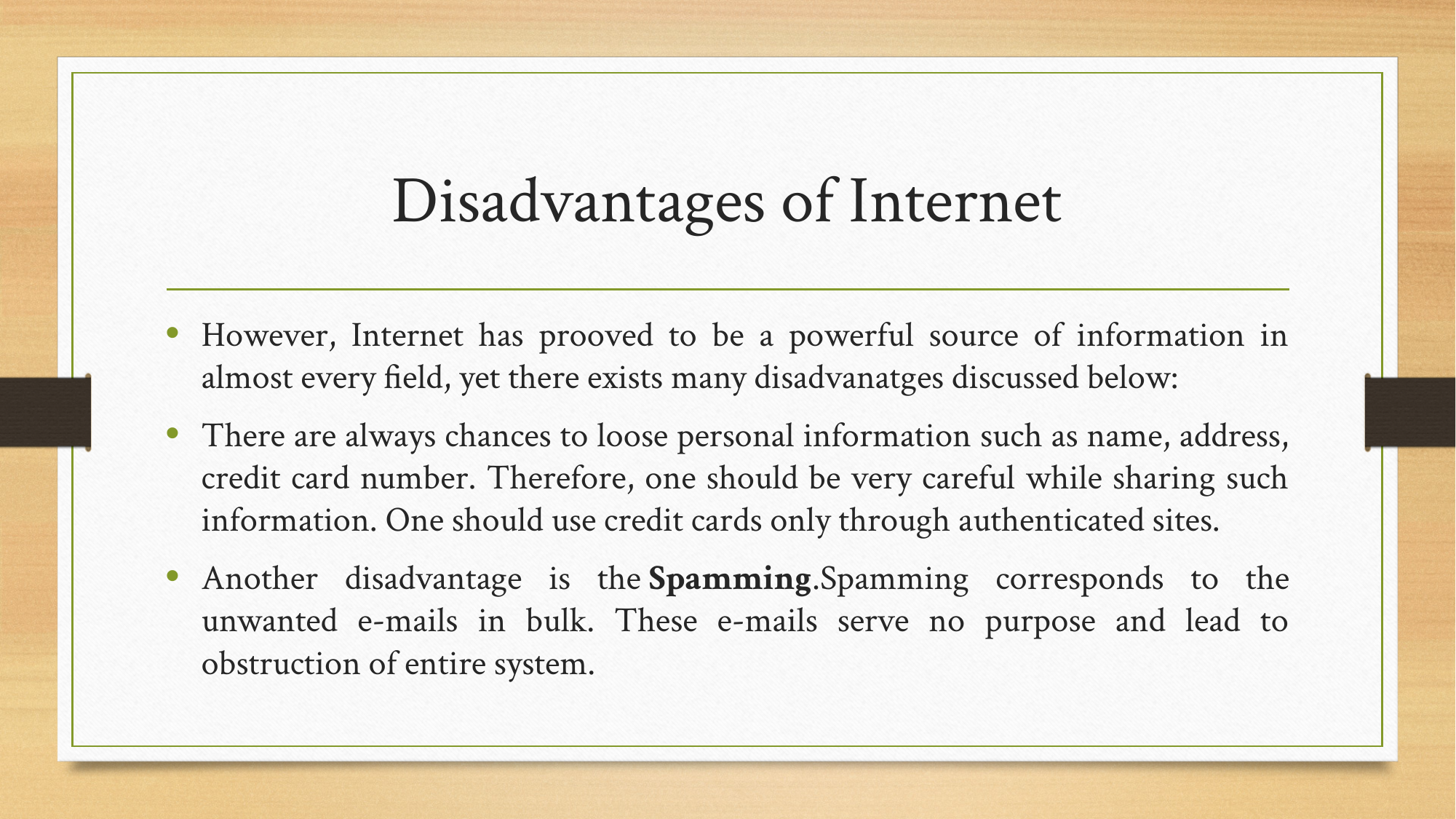

# Disadvantages of Internet
However, Internet has prooved to be a powerful source of information in almost every field, yet there exists many disadvanatges discussed below:
There are always chances to loose personal information such as name, address, credit card number. Therefore, one should be very careful while sharing such information. One should use credit cards only through authenticated sites.
Another disadvantage is the Spamming.Spamming corresponds to the unwanted e-mails in bulk. These e-mails serve no purpose and lead to obstruction of entire system.